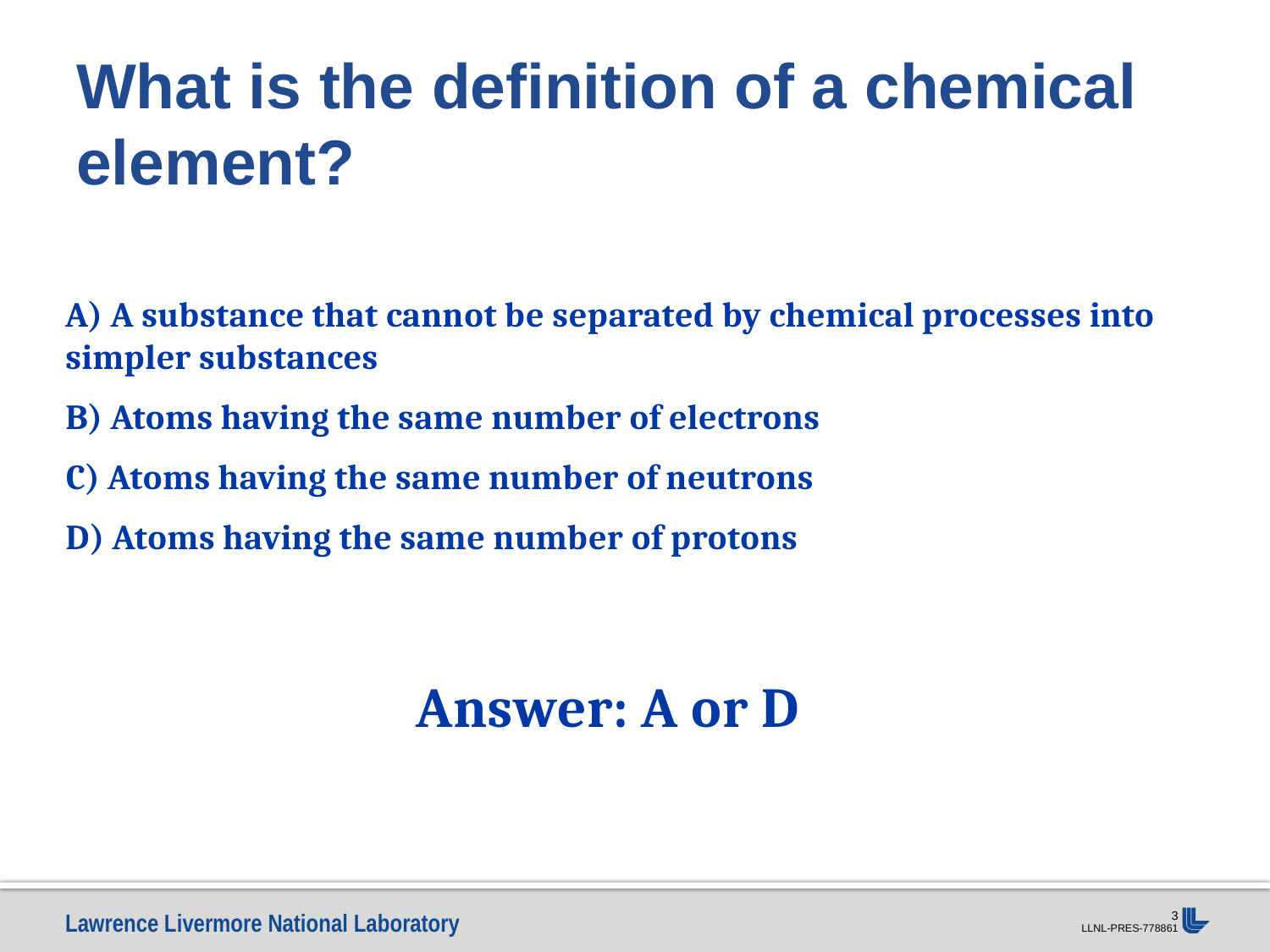

# What is the definition of a chemical element?
A) A substance that cannot be separated by chemical processes into simpler substances
B) Atoms having the same number of electrons
C) Atoms having the same number of neutrons
D) Atoms having the same number of protons
Answer: A or D